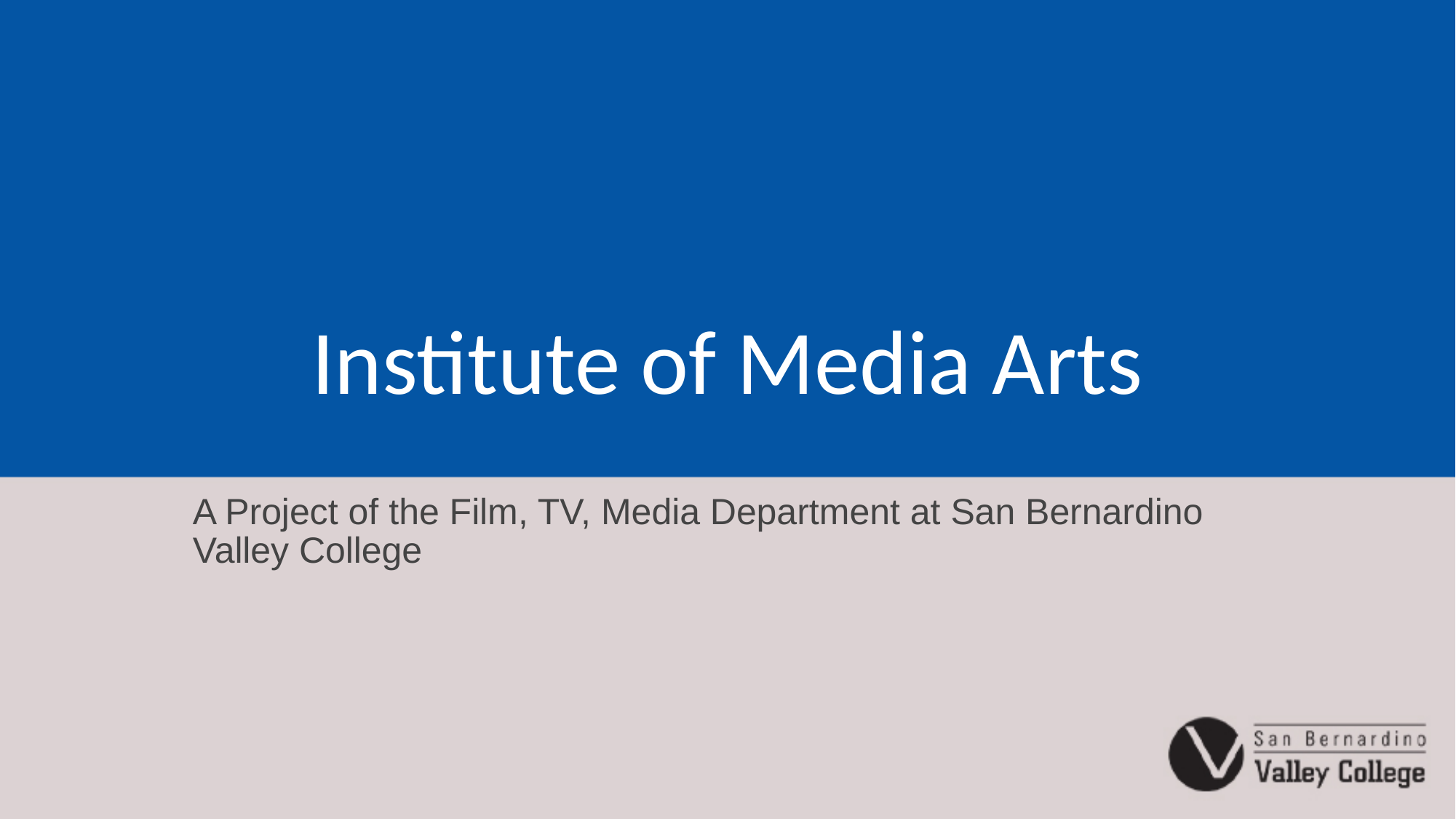

# Institute of Media Arts
A Project of the Film, TV, Media Department at San Bernardino Valley College